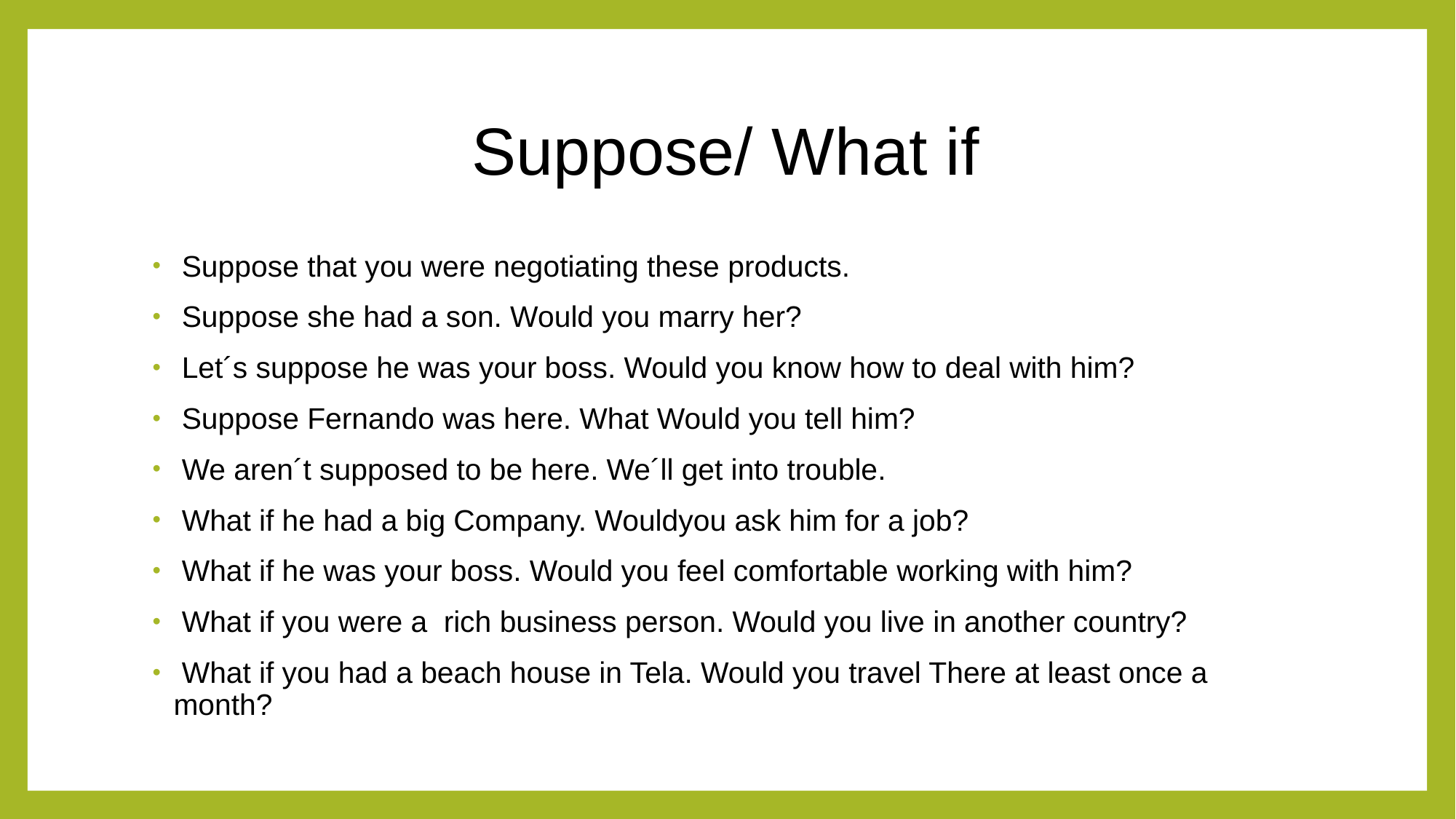

# Suppose/ What if
 Suppose that you were negotiating these products.
 Suppose she had a son. Would you marry her?
 Let´s suppose he was your boss. Would you know how to deal with him?
 Suppose Fernando was here. What Would you tell him?
 We aren´t supposed to be here. We´ll get into trouble.
 What if he had a big Company. Wouldyou ask him for a job?
 What if he was your boss. Would you feel comfortable working with him?
 What if you were a  rich business person. Would you live in another country?
 What if you had a beach house in Tela. Would you travel There at least once a month?